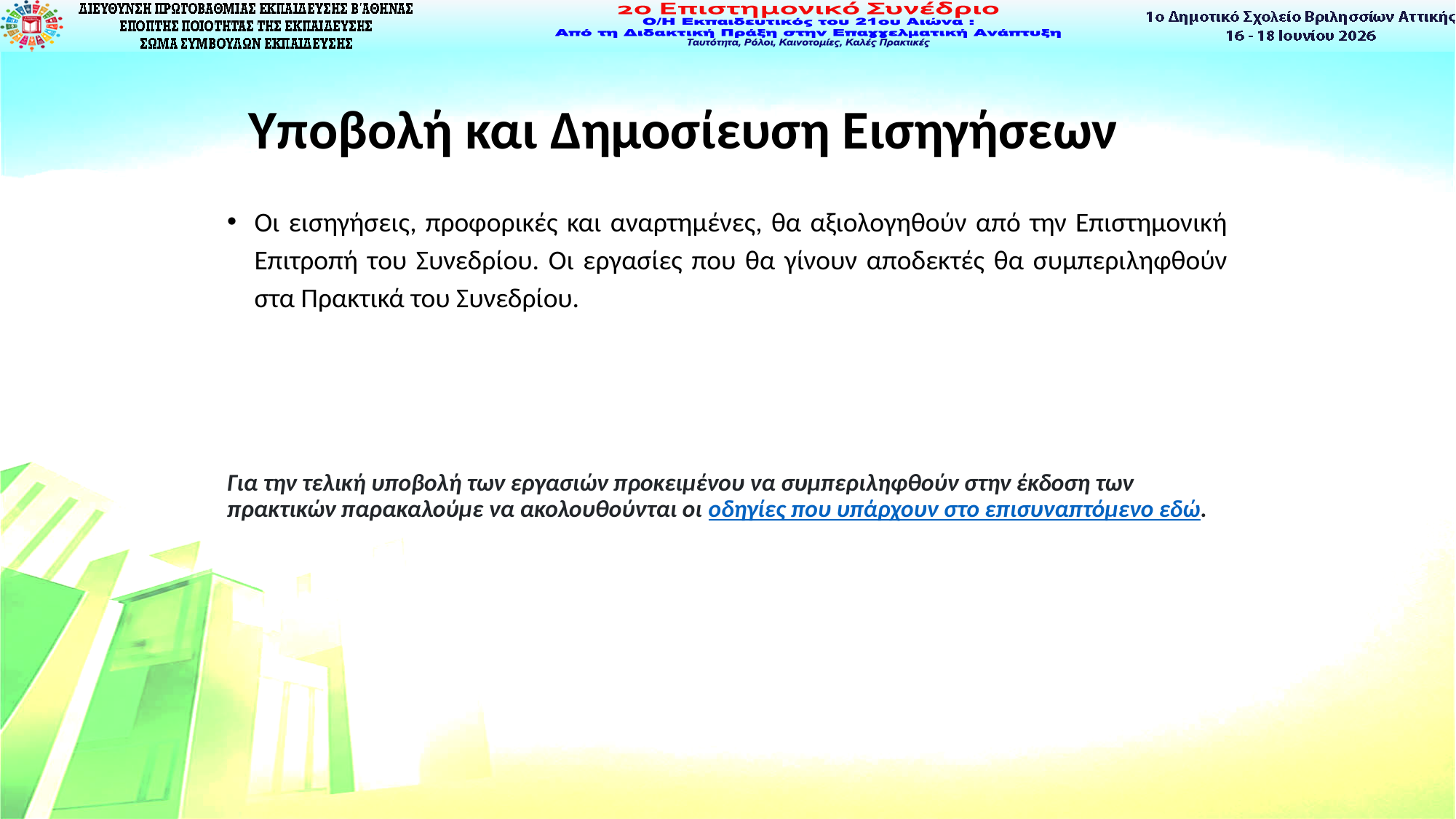

# Υποβολή και Δημοσίευση Εισηγήσεων
Οι εισηγήσεις, προφορικές και αναρτημένες, θα αξιολογηθούν από την Επιστημονική Επιτροπή του Συνεδρίου. Οι εργασίες που θα γίνουν αποδεκτές θα συμπεριληφθούν στα Πρακτικά του Συνεδρίου.

Για την τελική υποβολή των εργασιών προκειμένου να συμπεριληφθούν στην έκδοση των πρακτικών παρακαλούμε να ακολουθούνται οι οδηγίες που υπάρχουν στο επισυναπτόμενο εδώ.